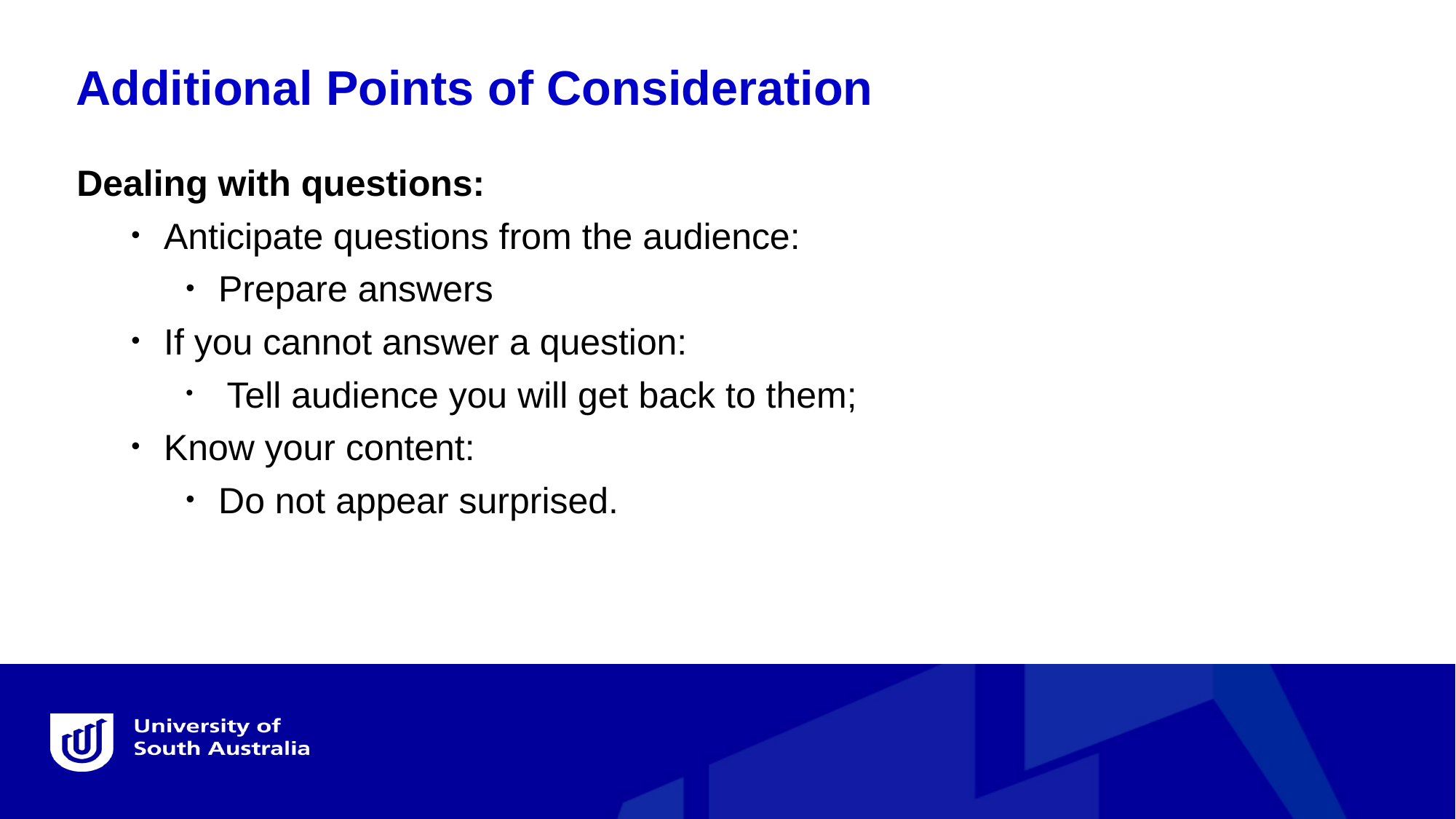

Additional Points of Consideration
Dealing with questions:
Anticipate questions from the audience:
Prepare answers
If you cannot answer a question:
 Tell audience you will get back to them;
Know your content:
Do not appear surprised.